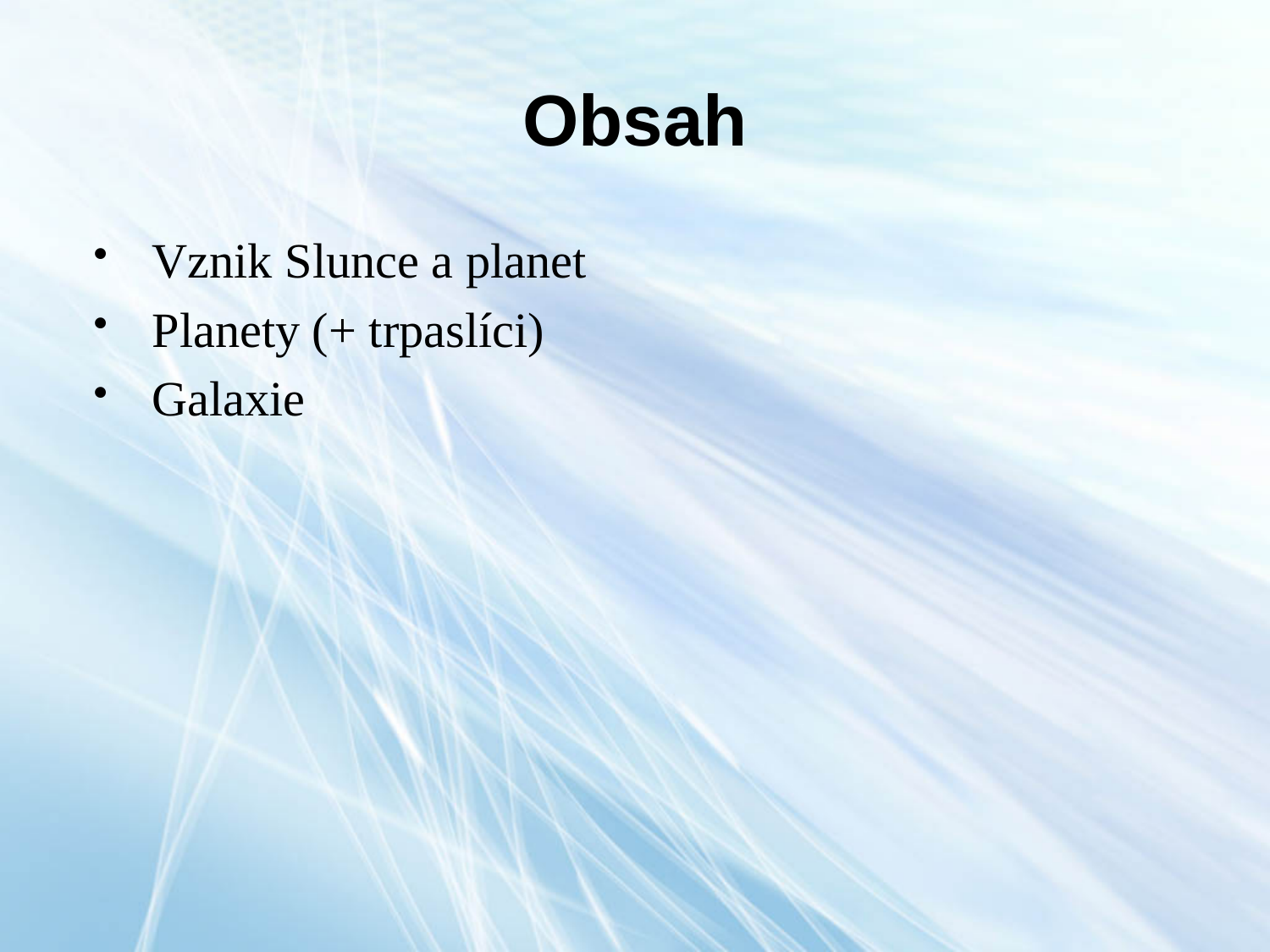

# Obsah
Vznik Slunce a planet
Planety (+ trpaslíci)
Galaxie